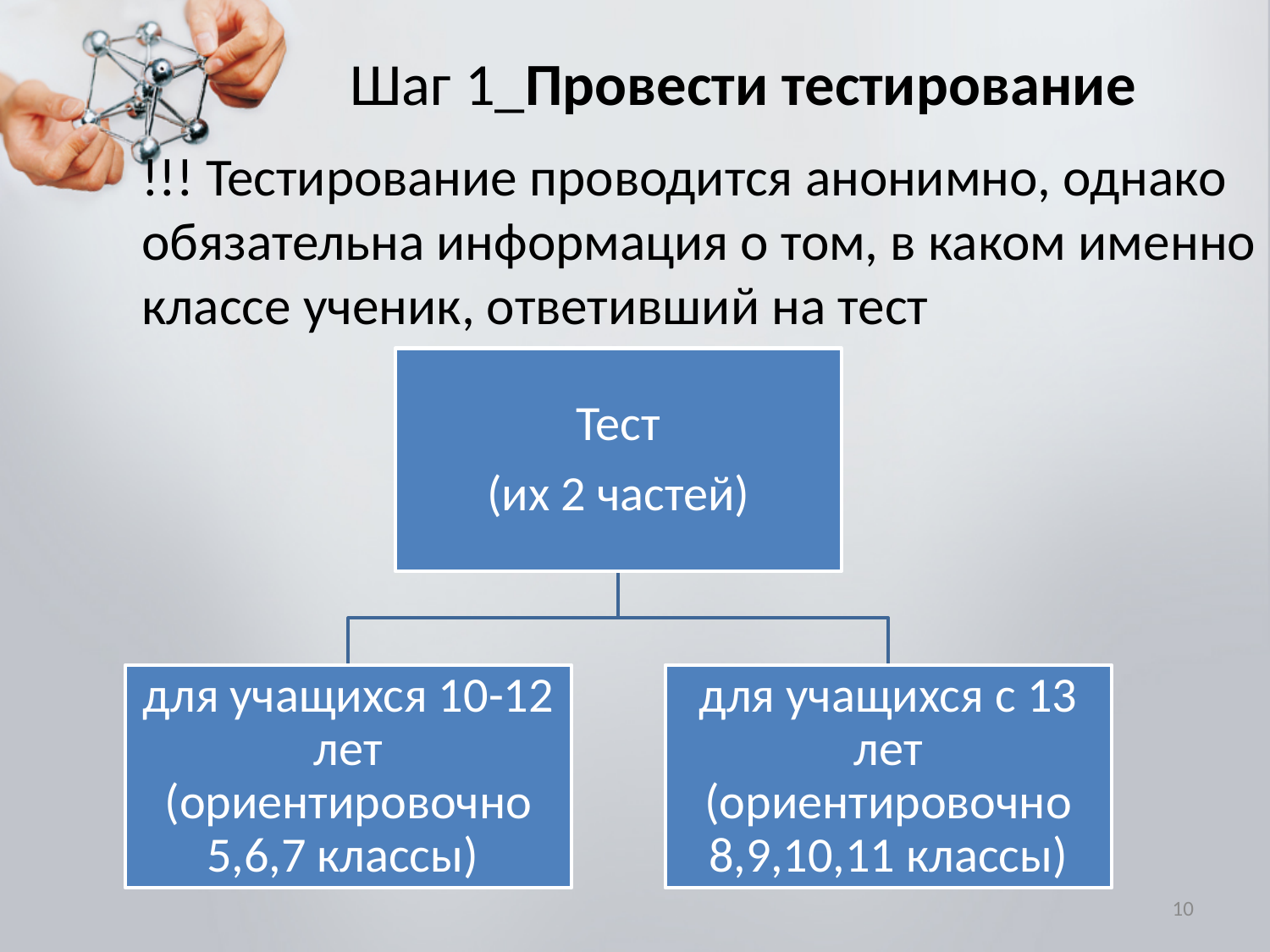

# Шаг 1_Провести тестирование
!!! Тестирование проводится анонимно, однако обязательна информация о том, в каком именно классе ученик, ответивший на тест
Тест
(их 2 частей)
для учащихся 10-12 лет (ориентировочно 5,6,7 классы)
для учащихся с 13 лет (ориентировочно 8,9,10,11 классы)
10